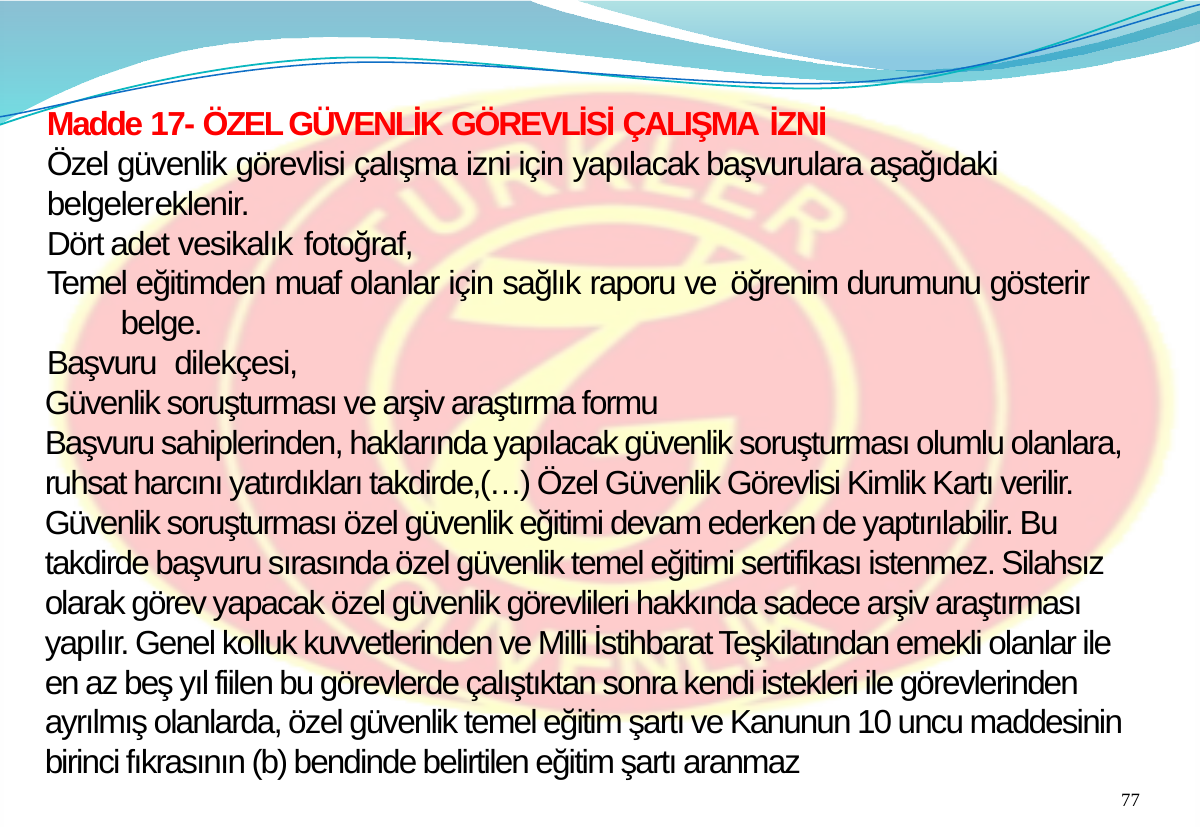

Madde 17- ÖZEL GÜVENLİK GÖREVLİSİ ÇALIŞMA İZNİ
Özel güvenlik görevlisi çalışma izni için yapılacak başvurulara aşağıdaki belgelereklenir.
Dört adet vesikalık fotoğraf,
Temel eğitimden muaf olanlar için sağlık raporu ve  öğrenim durumunu gösterir belge.
Başvuru  dilekçesi,
Güvenlik soruşturması ve arşiv araştırma formu
Başvuru sahiplerinden, haklarında yapılacak güvenlik soruşturması olumlu olanlara, ruhsat harcını yatırdıkları takdirde,(…) Özel Güvenlik Görevlisi Kimlik Kartı verilir.  Güvenlik soruşturması özel güvenlik eğitimi devam ederken de yaptırılabilir. Bu takdirde başvuru sırasında özel güvenlik temel eğitimi sertifikası istenmez. Silahsız olarak görev yapacak özel güvenlik görevlileri hakkında sadece arşiv araştırması yapılır. Genel kolluk kuvvetlerinden ve Milli İstihbarat Teşkilatından emekli olanlar ile en az beş yıl fiilen bu görevlerde çalıştıktan sonra kendi istekleri ile görevlerinden ayrılmış olanlarda, özel güvenlik temel eğitim şartı ve Kanunun 10 uncu maddesinin birinci fıkrasının (b) bendinde belirtilen eğitim şartı aranmaz
77